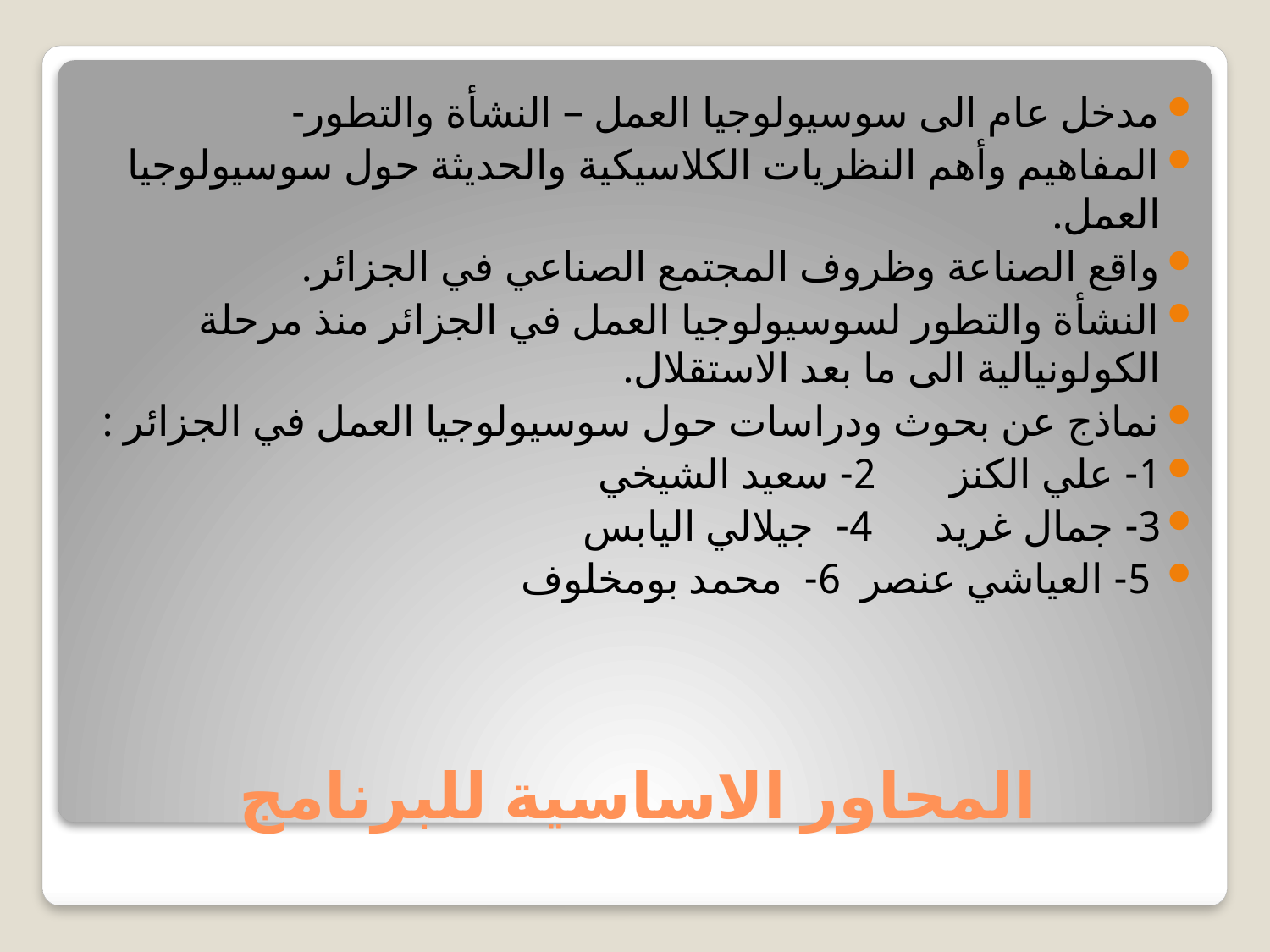

مدخل عام الى سوسيولوجيا العمل – النشأة والتطور-
المفاهيم وأهم النظريات الكلاسيكية والحديثة حول سوسيولوجيا العمل.
واقع الصناعة وظروف المجتمع الصناعي في الجزائر.
النشأة والتطور لسوسيولوجيا العمل في الجزائر منذ مرحلة الكولونيالية الى ما بعد الاستقلال.
نماذج عن بحوث ودراسات حول سوسيولوجيا العمل في الجزائر :
1- علي الكنز       2- سعيد الشيخي
3- جمال غريد      4-  جيلالي اليابس
 5- العياشي عنصر  6-  محمد بومخلوف
# المحاور الاساسية للبرنامج